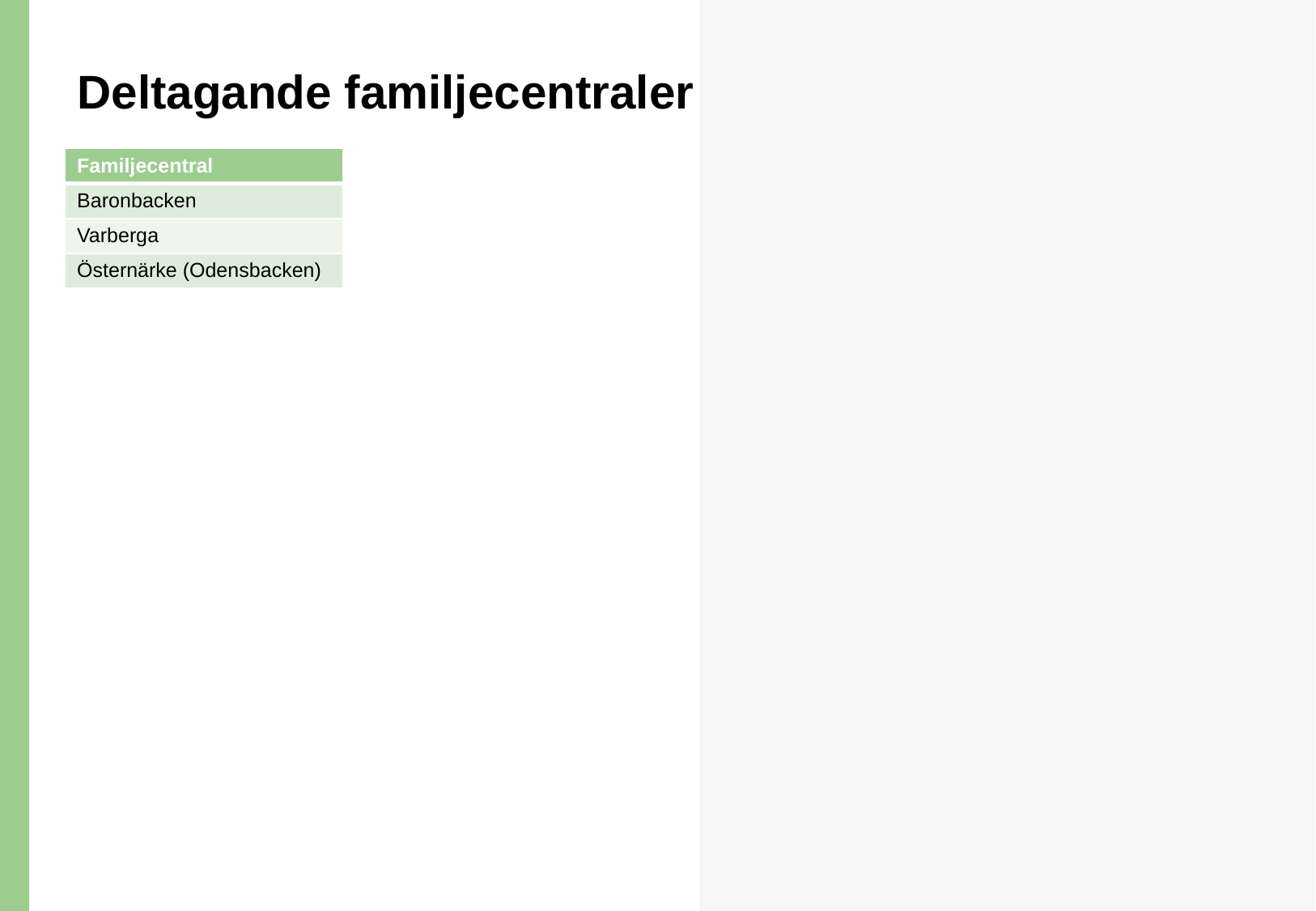

# Deltagande familjecentraler
| Familjecentral |
| --- |
| Baronbacken |
| Varberga |
| Östernärke (Odensbacken) |